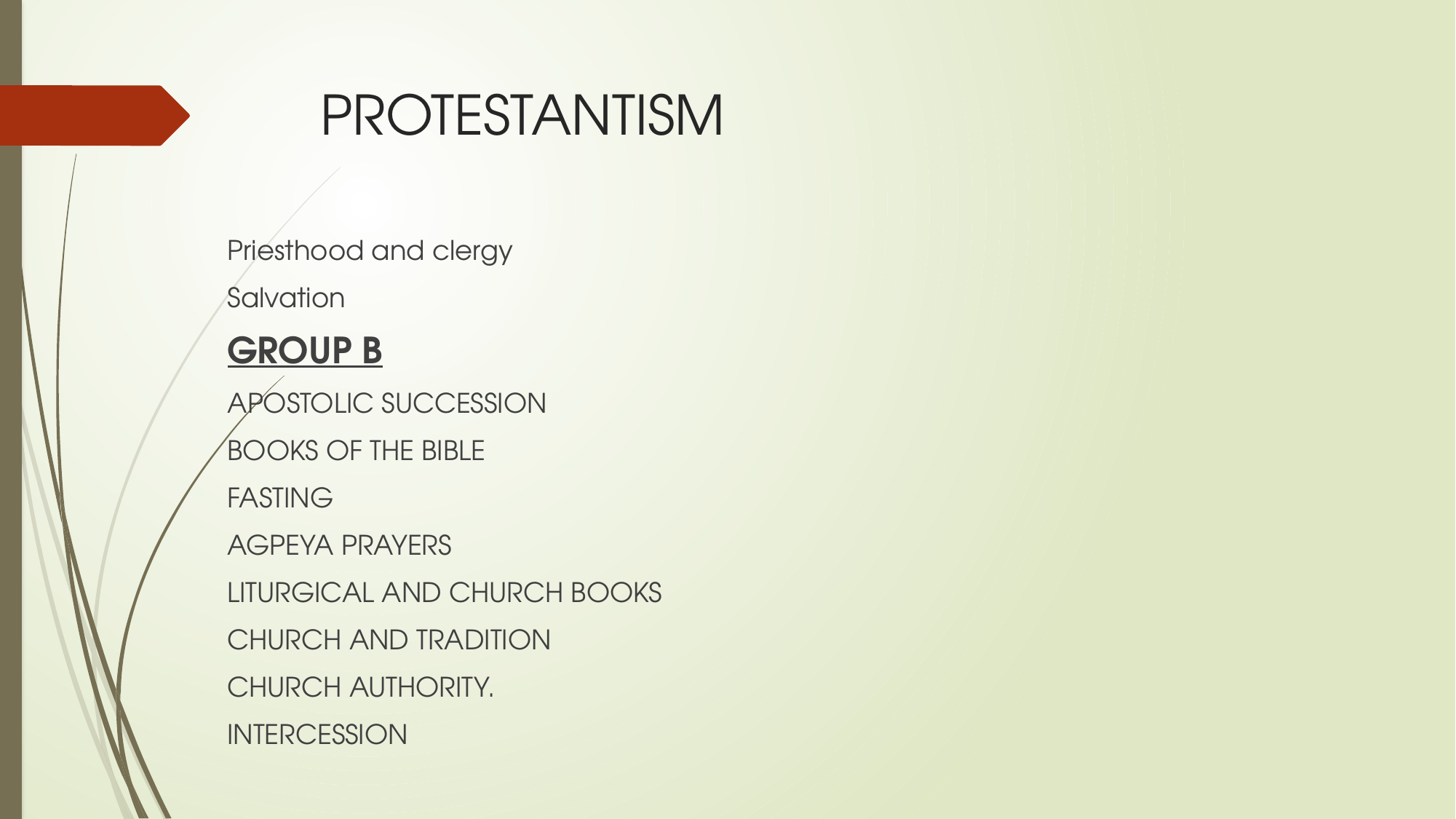

# PROTESTANTISM
Priesthood and clergy
Salvation
GROUP B
APOSTOLIC SUCCESSION
BOOKS OF THE BIBLE
FASTING
AGPEYA PRAYERS
LITURGICAL AND CHURCH BOOKS
CHURCH AND TRADITION
CHURCH AUTHORITY.
INTERCESSION